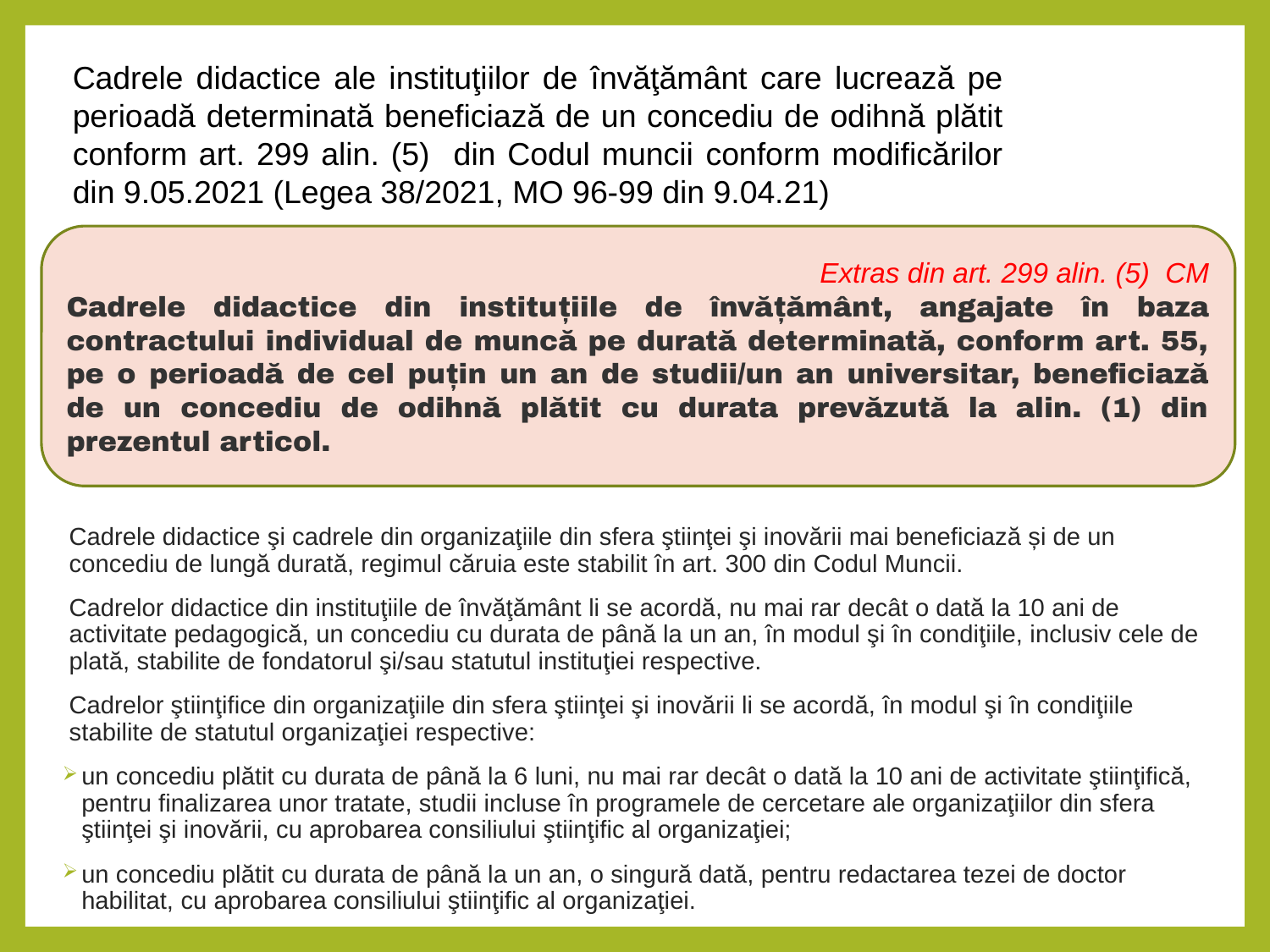

Cadrele didactice ale instituţiilor de învăţământ care lucrează pe perioadă determinată beneficiază de un concediu de odihnă plătit conform art. 299 alin. (5)  din Codul muncii conform modificărilor din 9.05.2021 (Legea 38/2021, MO 96-99 din 9.04.21)
Extras din art. 299 alin. (5)  CM
Cadrele didactice din instituțiile de învățământ, angajate în baza contractului individual de muncă pe durată determinată, conform art. 55, pe o perioadă de cel puțin un an de studii/un an universitar, beneficiază de un concediu de odihnă plătit cu durata prevăzută la alin. (1) din prezentul articol.

Cadrele didactice şi cadrele din organizaţiile din sfera ştiinţei şi inovării mai beneficiază și de un concediu de lungă durată, regimul căruia este stabilit în art. 300 din Codul Muncii.
Cadrelor didactice din instituţiile de învăţământ li se acordă, nu mai rar decât o dată la 10 ani de activitate pedagogică, un concediu cu durata de până la un an, în modul şi în condiţiile, inclusiv cele de plată, stabilite de fondatorul şi/sau statutul instituţiei respective.
Cadrelor ştiinţifice din organizaţiile din sfera ştiinţei şi inovării li se acordă, în modul şi în condiţiile stabilite de statutul organizaţiei respective:
un concediu plătit cu durata de până la 6 luni, nu mai rar decât o dată la 10 ani de activitate ştiinţifică, pentru finalizarea unor tratate, studii incluse în programele de cercetare ale organizaţiilor din sfera ştiinţei şi inovării, cu aprobarea consiliului ştiinţific al organizaţiei;
un concediu plătit cu durata de până la un an, o singură dată, pentru redactarea tezei de doctor habilitat, cu aprobarea consiliului ştiinţific al organizaţiei.